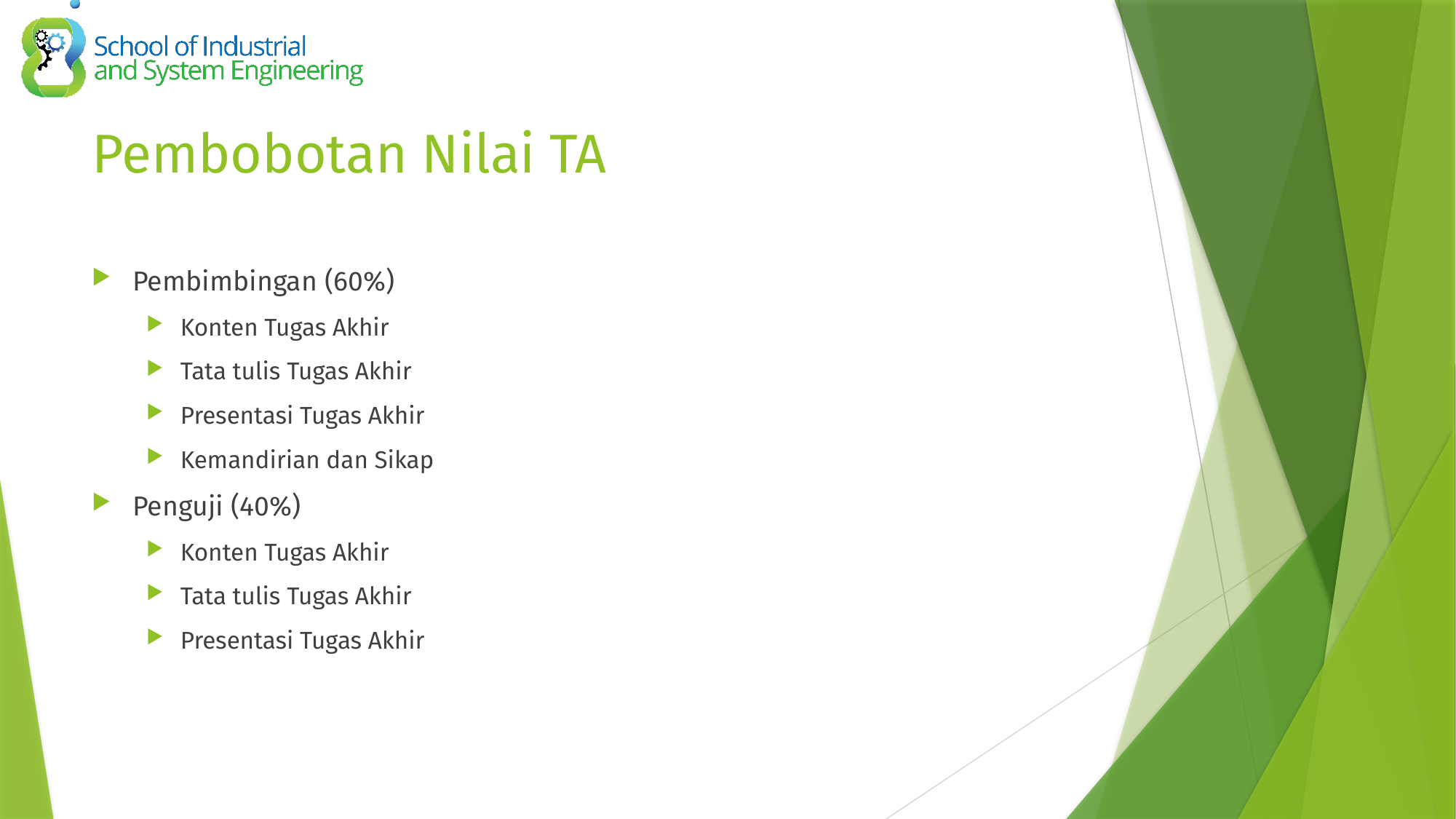

# Pembobotan Nilai TA
Pembimbingan (60%)
Konten Tugas Akhir
Tata tulis Tugas Akhir
Presentasi Tugas Akhir
Kemandirian dan Sikap
Penguji (40%)
Konten Tugas Akhir
Tata tulis Tugas Akhir
Presentasi Tugas Akhir